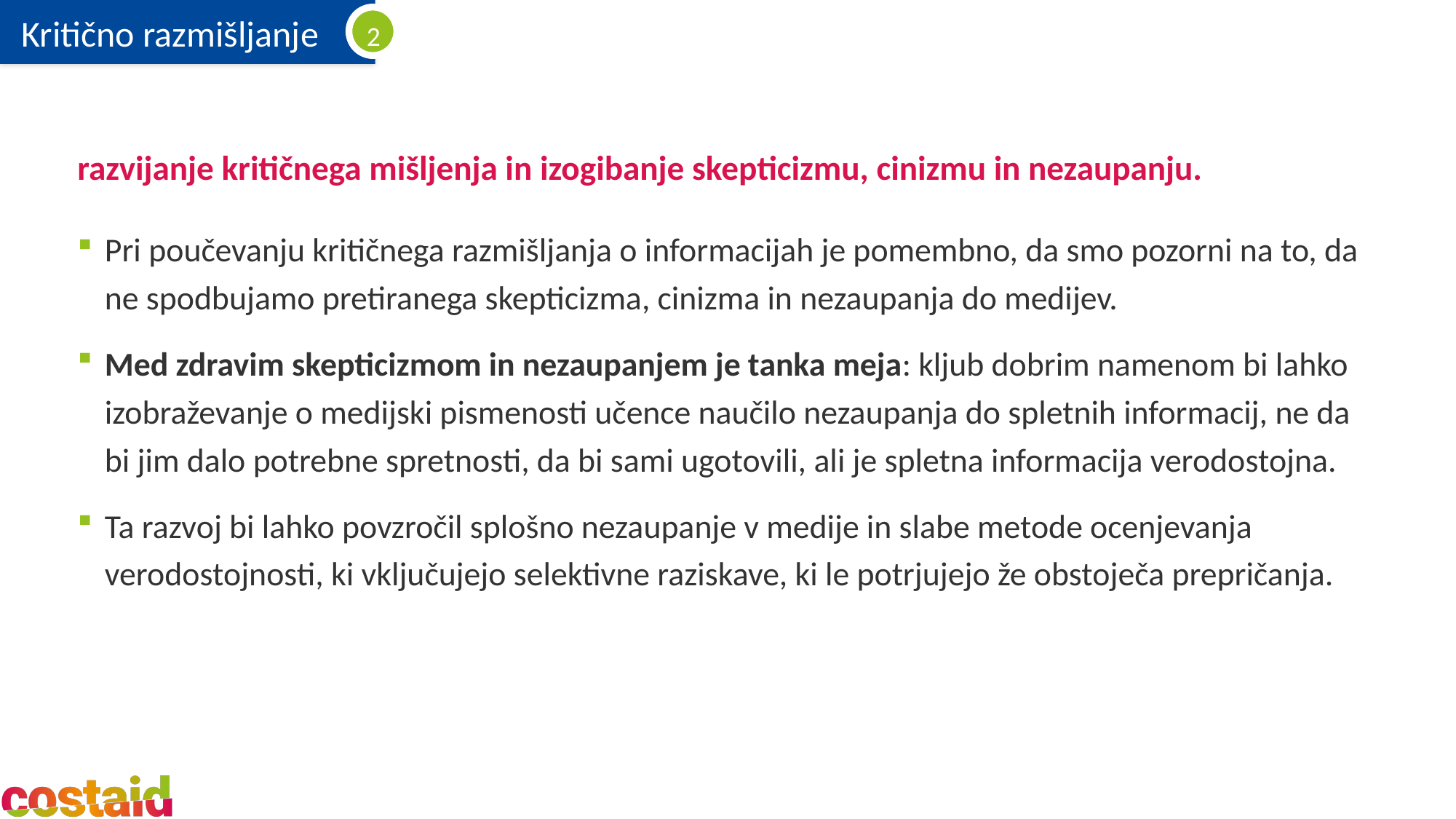

# razvijanje kritičnega mišljenja in izogibanje skepticizmu, cinizmu in nezaupanju.
Pri poučevanju kritičnega razmišljanja o informacijah je pomembno, da smo pozorni na to, da ne spodbujamo pretiranega skepticizma, cinizma in nezaupanja do medijev.
Med zdravim skepticizmom in nezaupanjem je tanka meja: kljub dobrim namenom bi lahko izobraževanje o medijski pismenosti učence naučilo nezaupanja do spletnih informacij, ne da bi jim dalo potrebne spretnosti, da bi sami ugotovili, ali je spletna informacija verodostojna.
Ta razvoj bi lahko povzročil splošno nezaupanje v medije in slabe metode ocenjevanja verodostojnosti, ki vključujejo selektivne raziskave, ki le potrjujejo že obstoječa prepričanja.